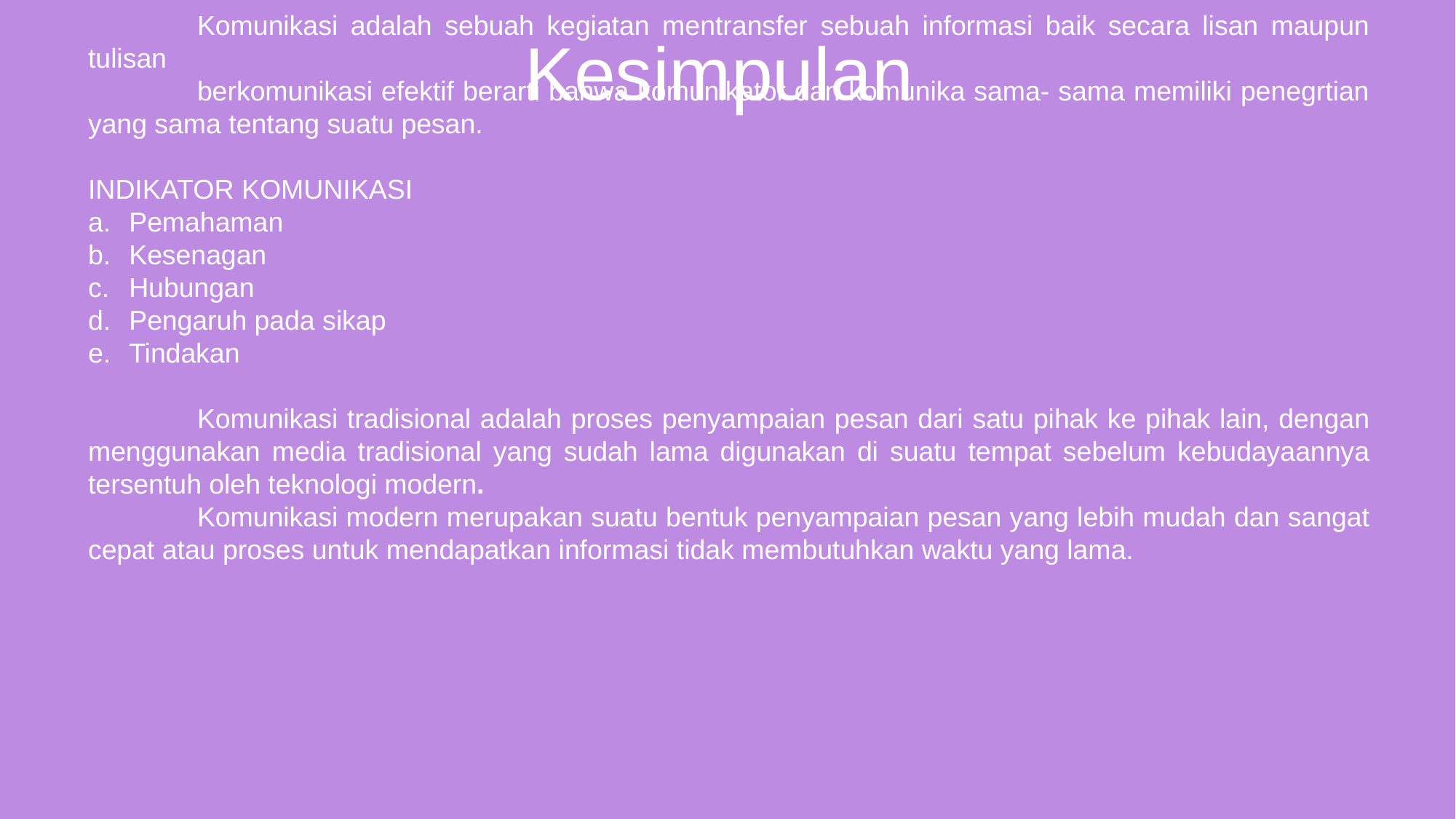

Komunikasi adalah sebuah kegiatan mentransfer sebuah informasi baik secara lisan maupun tulisan
	berkomunikasi efektif berarti bahwa komunikator dan komunika sama- sama memiliki penegrtian yang sama tentang suatu pesan.

INDIKATOR KOMUNIKASI
Pemahaman
Kesenagan
Hubungan
Pengaruh pada sikap
Tindakan

	Komunikasi tradisional adalah proses penyampaian pesan dari satu pihak ke pihak lain, dengan menggunakan media tradisional yang sudah lama digunakan di suatu tempat sebelum kebudayaannya tersentuh oleh teknologi modern.
	Komunikasi modern merupakan suatu bentuk penyampaian pesan yang lebih mudah dan sangat cepat atau proses untuk mendapatkan informasi tidak membutuhkan waktu yang lama.

Kesimpulan
Your  Content  Here
Your  Content  Here